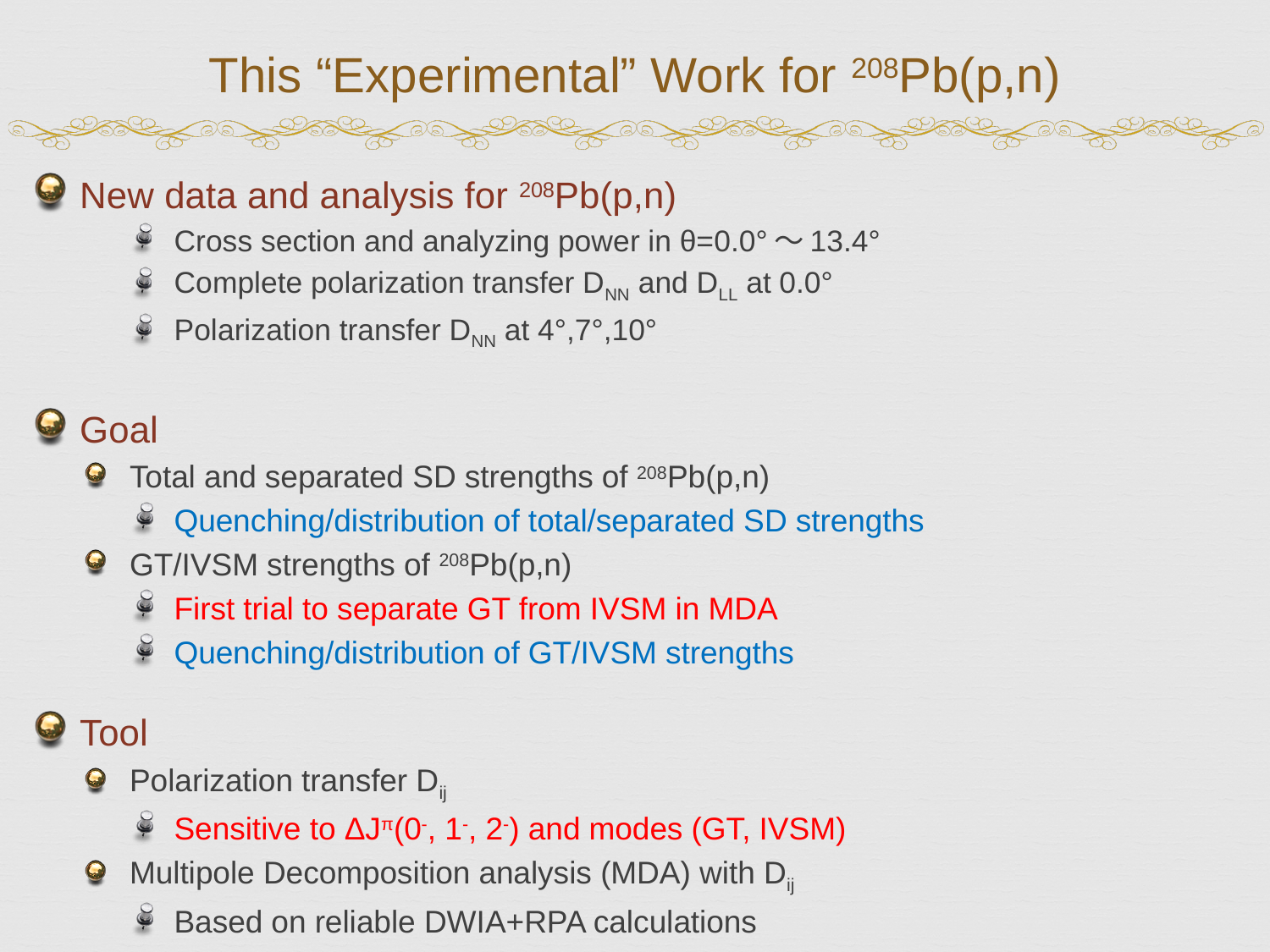

# This “Experimental” Work for 208Pb(p,n)
New data and analysis for 208Pb(p,n)
Cross section and analyzing power in θ=0.0°～13.4°
Complete polarization transfer DNN and DLL at 0.0°
Polarization transfer DNN at 4°,7°,10°

Goal
Total and separated SD strengths of 208Pb(p,n)
Quenching/distribution of total/separated SD strengths
GT/IVSM strengths of 208Pb(p,n)
First trial to separate GT from IVSM in MDA
Quenching/distribution of GT/IVSM strengths

Tool
Polarization transfer Dij
Sensitive to ΔJπ(0-, 1-, 2-) and modes (GT, IVSM)
Multipole Decomposition analysis (MDA) with Dij
Based on reliable DWIA+RPA calculations